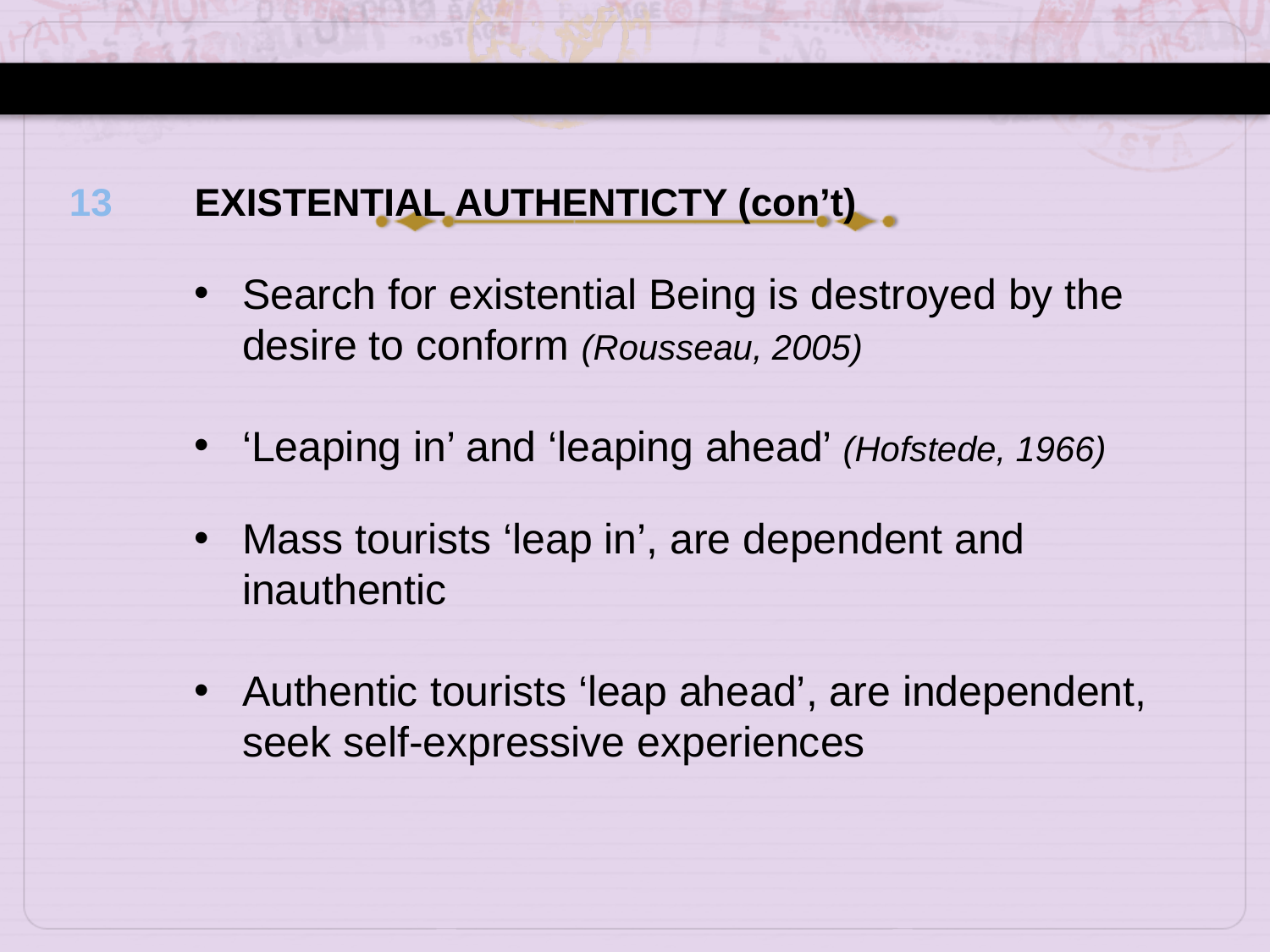

13
EXISTENTIAL AUTHENTICTY (con’t)
Search for existential Being is destroyed by the desire to conform (Rousseau, 2005)

‘Leaping in’ and ‘leaping ahead’ (Hofstede, 1966)

Mass tourists ‘leap in’, are dependent and inauthentic

Authentic tourists ‘leap ahead’, are independent, seek self-expressive experiences